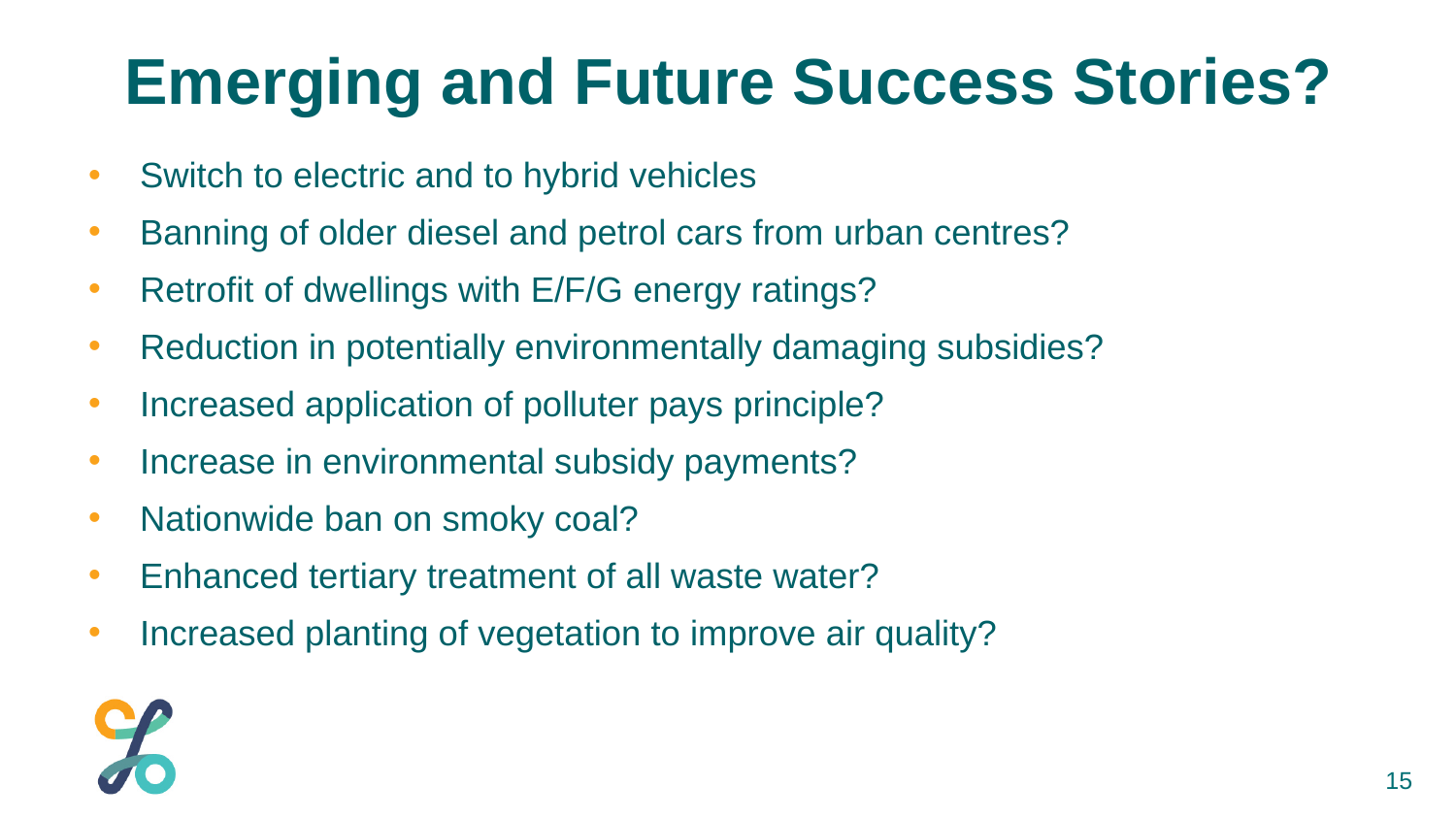

Emerging and Future Success Stories?
Switch to electric and to hybrid vehicles
Banning of older diesel and petrol cars from urban centres?
Retrofit of dwellings with E/F/G energy ratings?
Reduction in potentially environmentally damaging subsidies?
Increased application of polluter pays principle?
Increase in environmental subsidy payments?
Nationwide ban on smoky coal?
Enhanced tertiary treatment of all waste water?
Increased planting of vegetation to improve air quality?

15